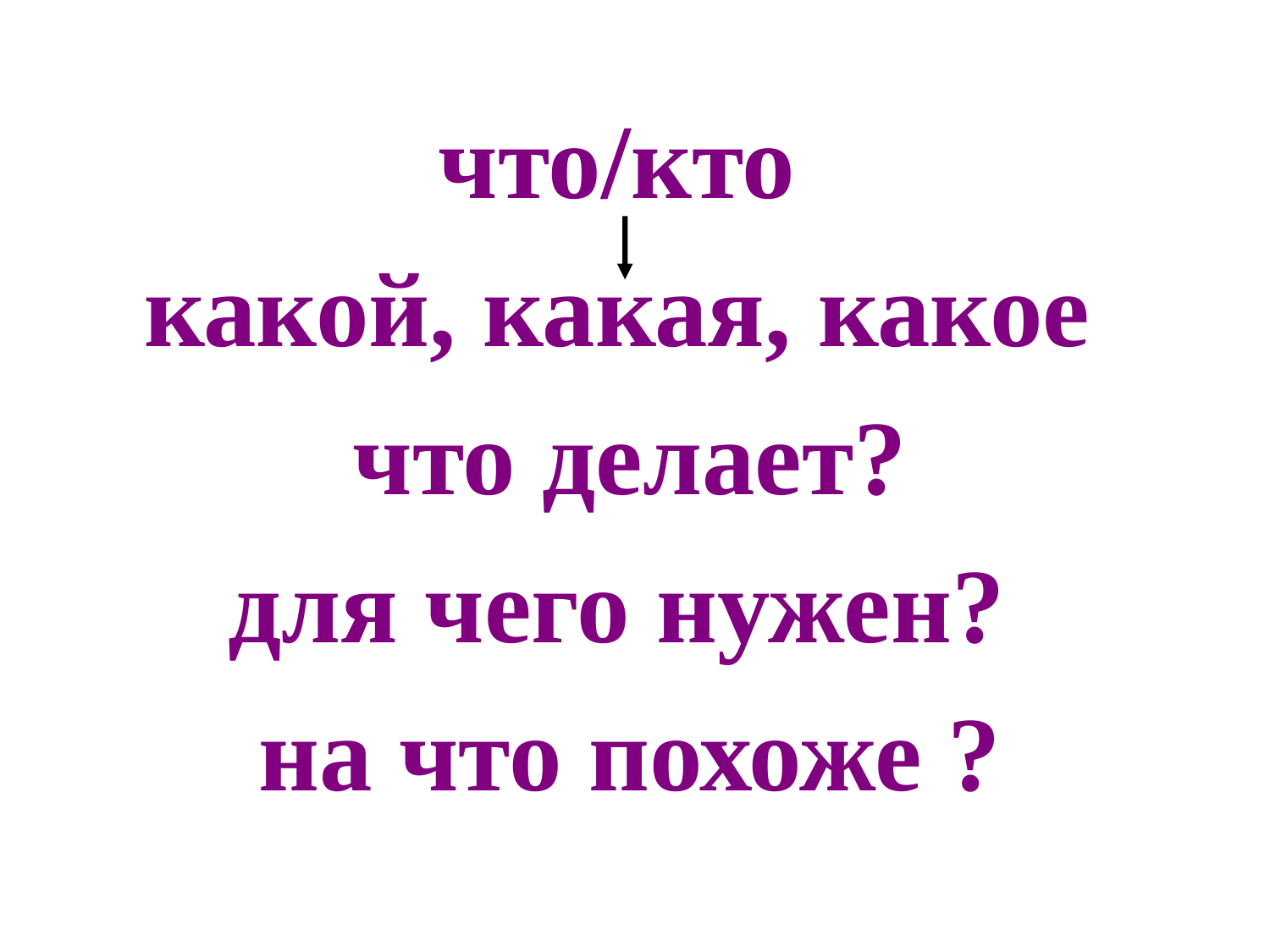

#
что/кто
какой, какая, какое
что делает?
для чего нужен?
на что похоже ?